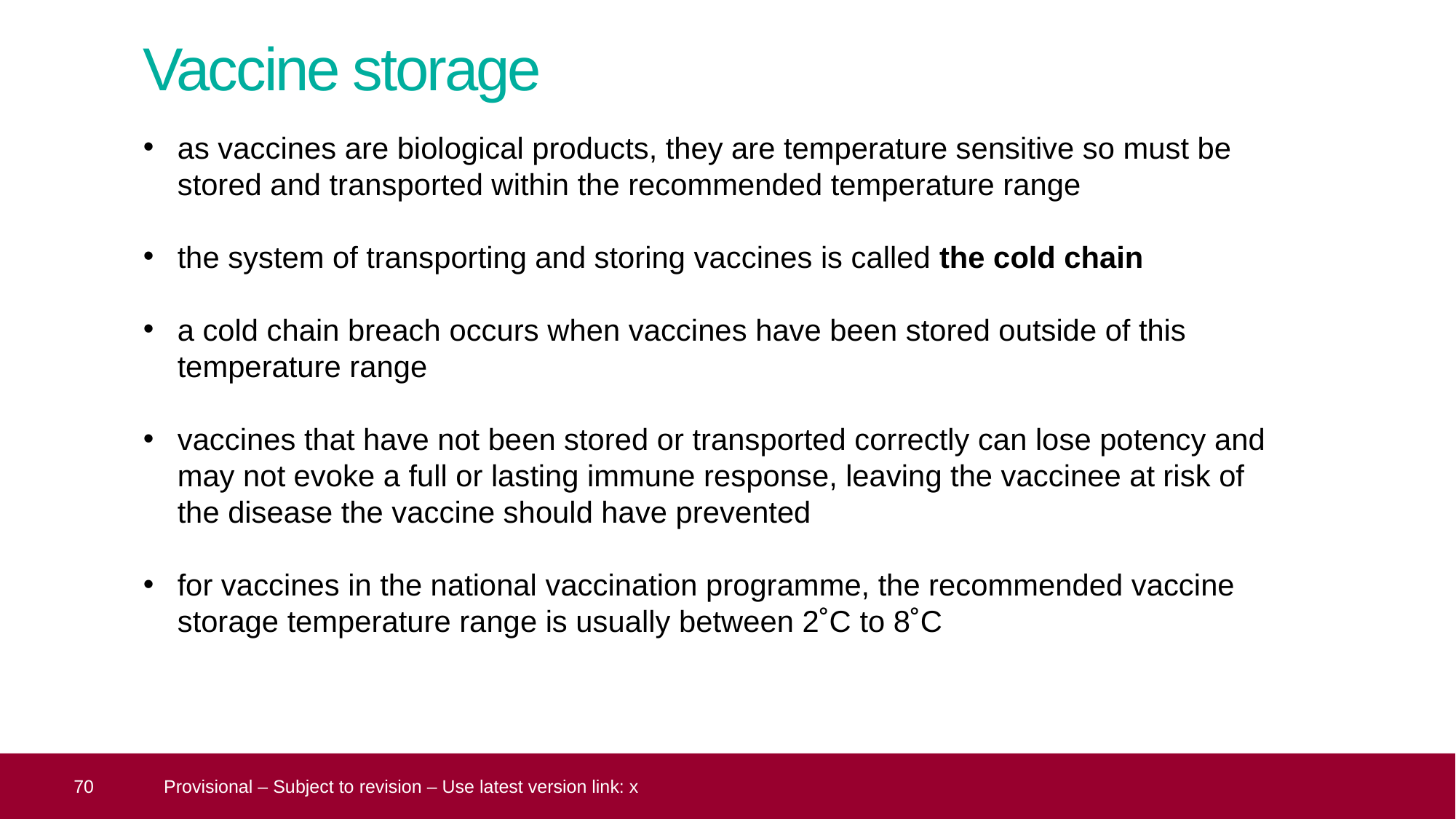

# Vaccine storage
as vaccines are biological products, they are temperature sensitive so must be stored and transported within the recommended temperature range

the system of transporting and storing vaccines is called the cold chain

a cold chain breach occurs when vaccines have been stored outside of this temperature range

vaccines that have not been stored or transported correctly can lose potency and may not evoke a full or lasting immune response, leaving the vaccinee at risk of the disease the vaccine should have prevented

for vaccines in the national vaccination programme, the recommended vaccine storage temperature range is usually between 2˚C to 8˚C

  70
Provisional – Subject to revision – Use latest version link: x